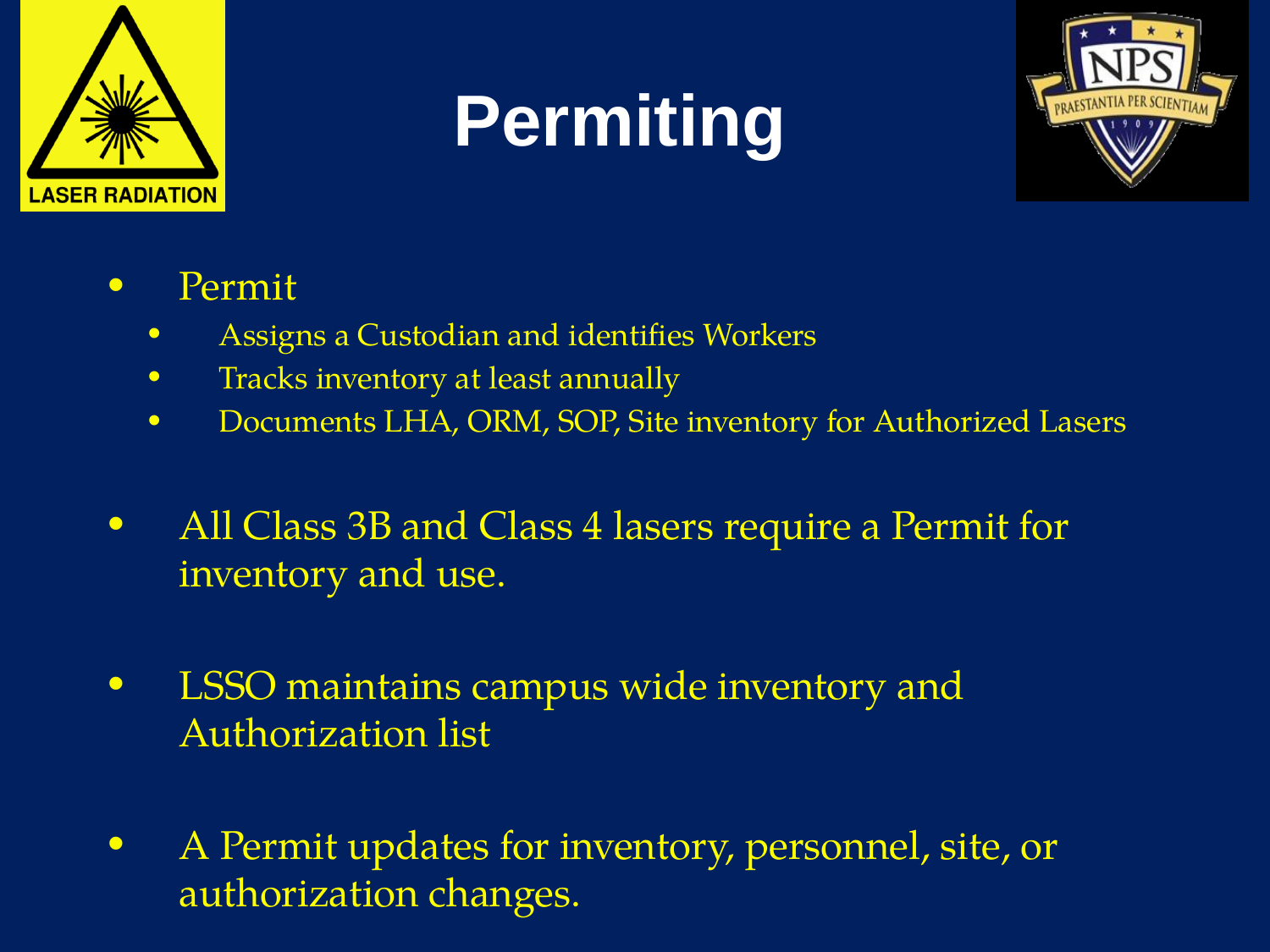

# Permiting
Permit
Assigns a Custodian and identifies Workers
Tracks inventory at least annually
Documents LHA, ORM, SOP, Site inventory for Authorized Lasers

All Class 3B and Class 4 lasers require a Permit for inventory and use.

LSSO maintains campus wide inventory and Authorization list

A Permit updates for inventory, personnel, site, or authorization changes.